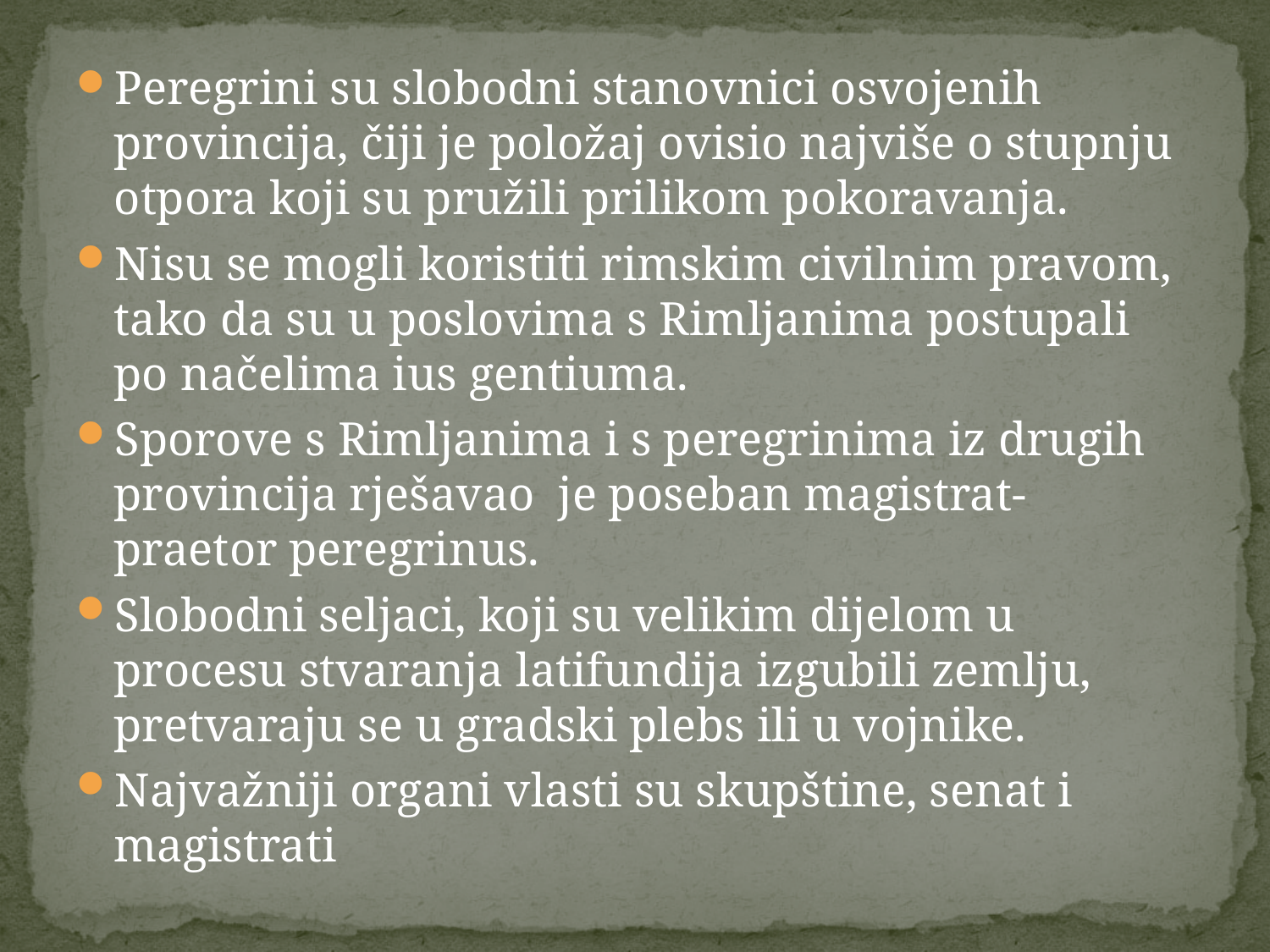

Peregrini su slobodni stanovnici osvojenih provincija, čiji je položaj ovisio najviše o stupnju otpora koji su pružili prilikom pokoravanja.
Nisu se mogli koristiti rimskim civilnim pravom, tako da su u poslovima s Rimljanima postupali po načelima ius gentiuma.
Sporove s Rimljanima i s peregrinima iz drugih provincija rješavao  je poseban magistrat- praetor peregrinus.
Slobodni seljaci, koji su velikim dijelom u procesu stvaranja latifundija izgubili zemlju, pretvaraju se u gradski plebs ili u vojnike.
Najvažniji organi vlasti su skupštine, senat i magistrati